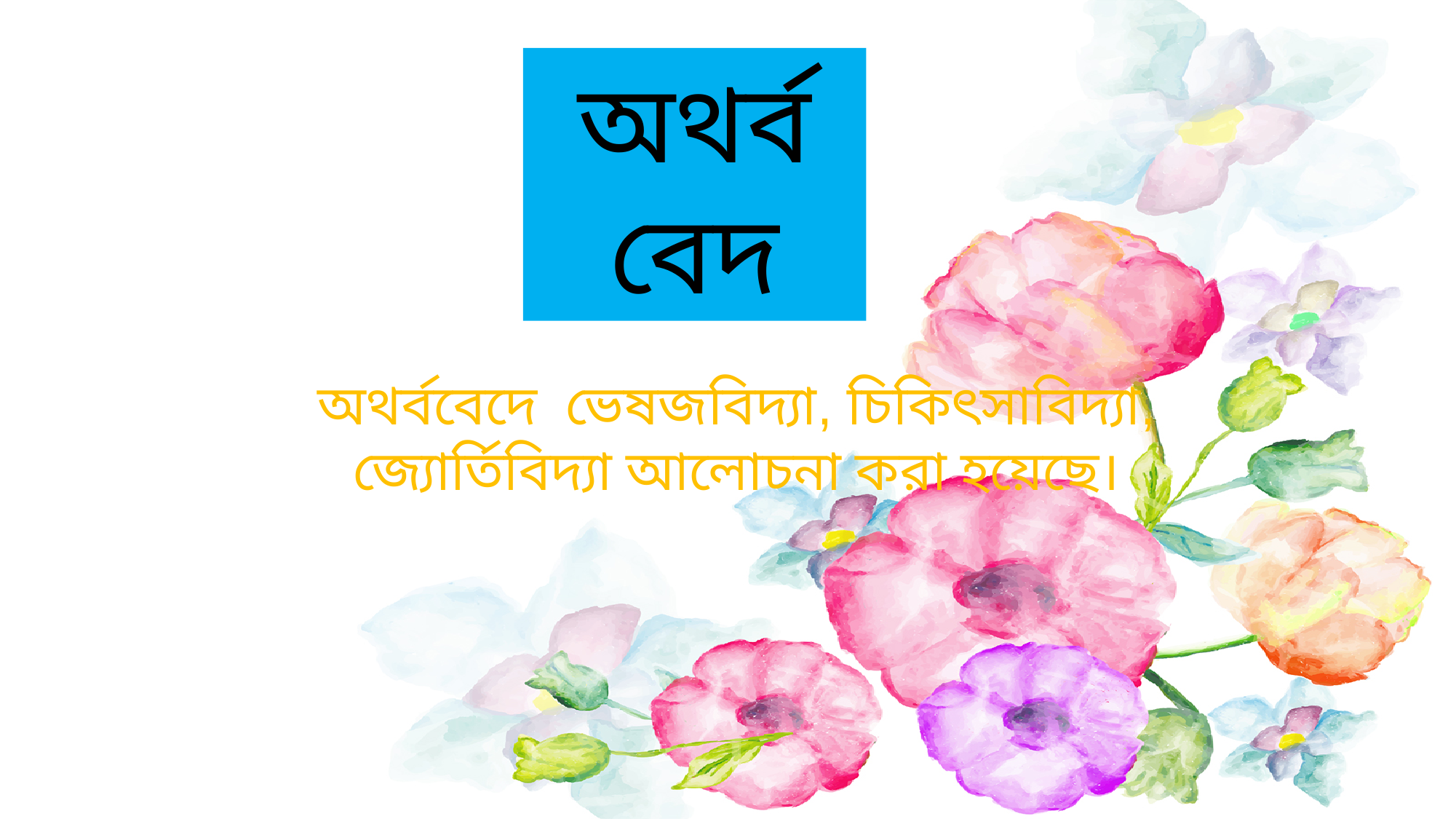

অথর্ববেদ
অথর্ববেদে  ভেষজবিদ্যা, চিকিৎসাবিদ্যা, জ্যোর্তিবিদ্যা আলোচনা করা হয়েছে।